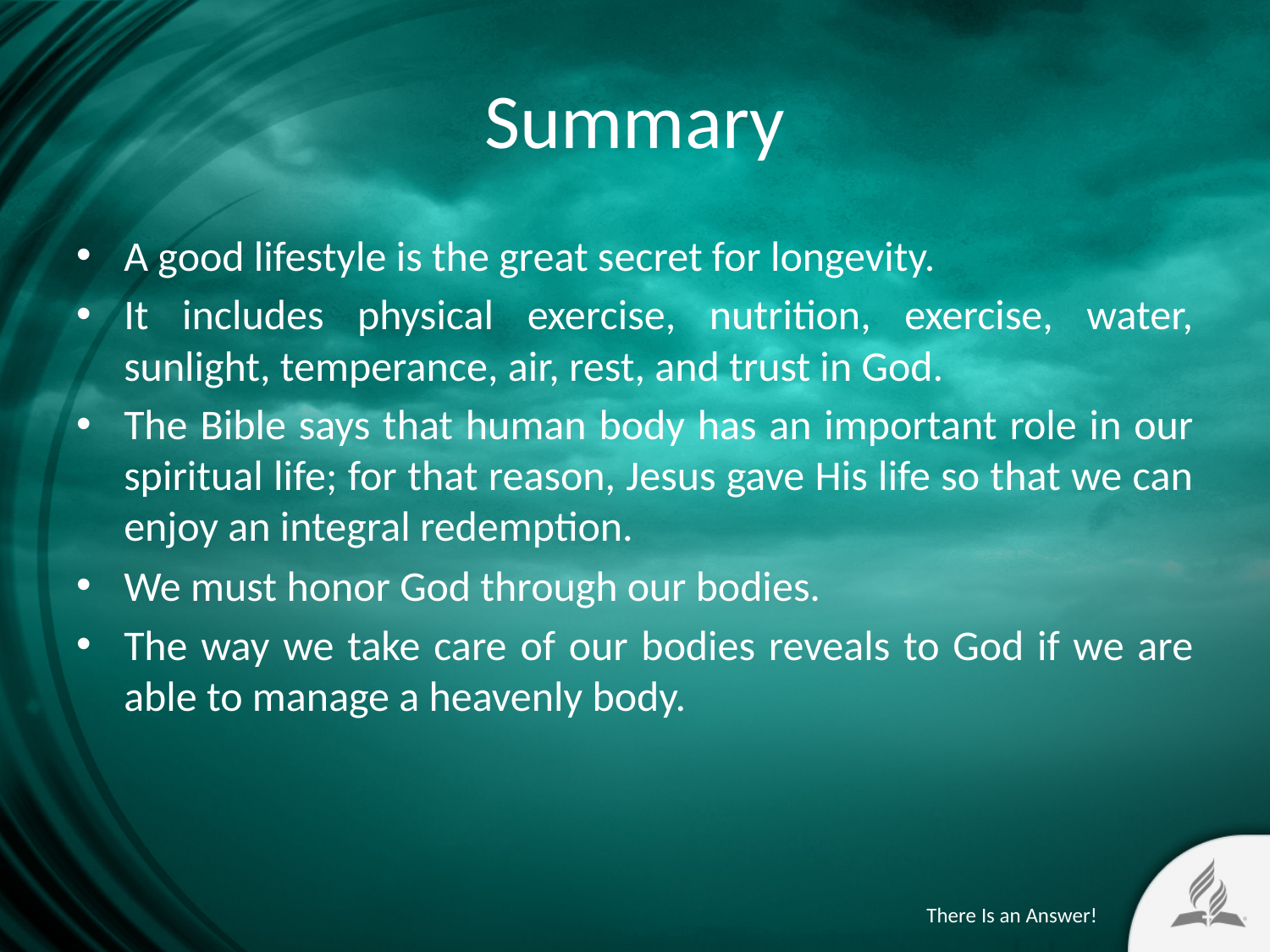

# Summary
A good lifestyle is the great secret for longevity.
It includes physical exercise, nutrition, exercise, water, sunlight, temperance, air, rest, and trust in God.
The Bible says that human body has an important role in our spiritual life; for that reason, Jesus gave His life so that we can enjoy an integral redemption.
We must honor God through our bodies.
The way we take care of our bodies reveals to God if we are able to manage a heavenly body.
There Is an Answer!